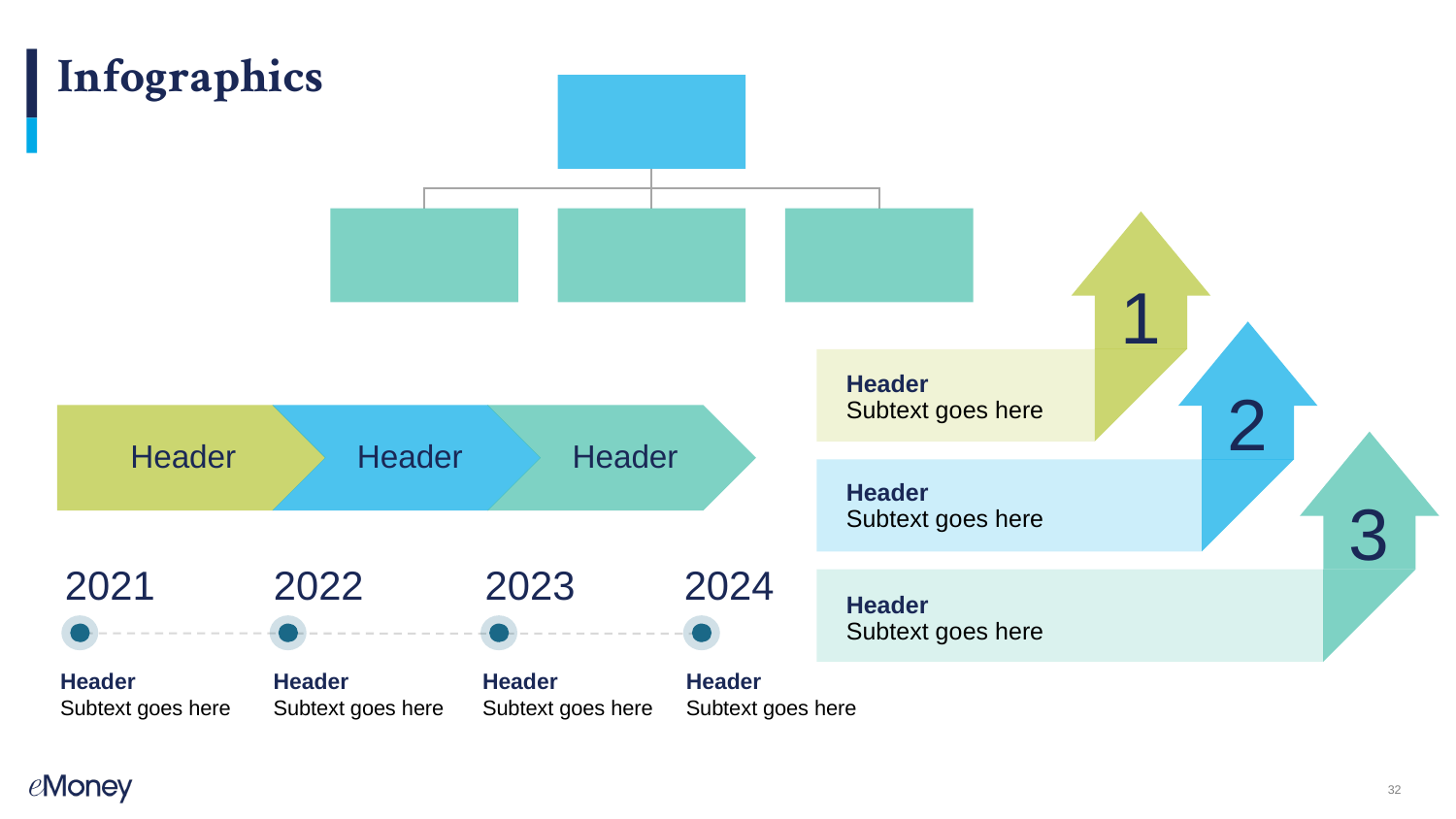

# Infographics

1

2

Header
Subtext goes here

3
Header
Subtext goes here
Header
Subtext goes here
Header
Header
Header
2021
2022
2023
2024
Header
Subtext goes here
Header
Subtext goes here
Header
Subtext goes here
Header
Subtext goes here

32